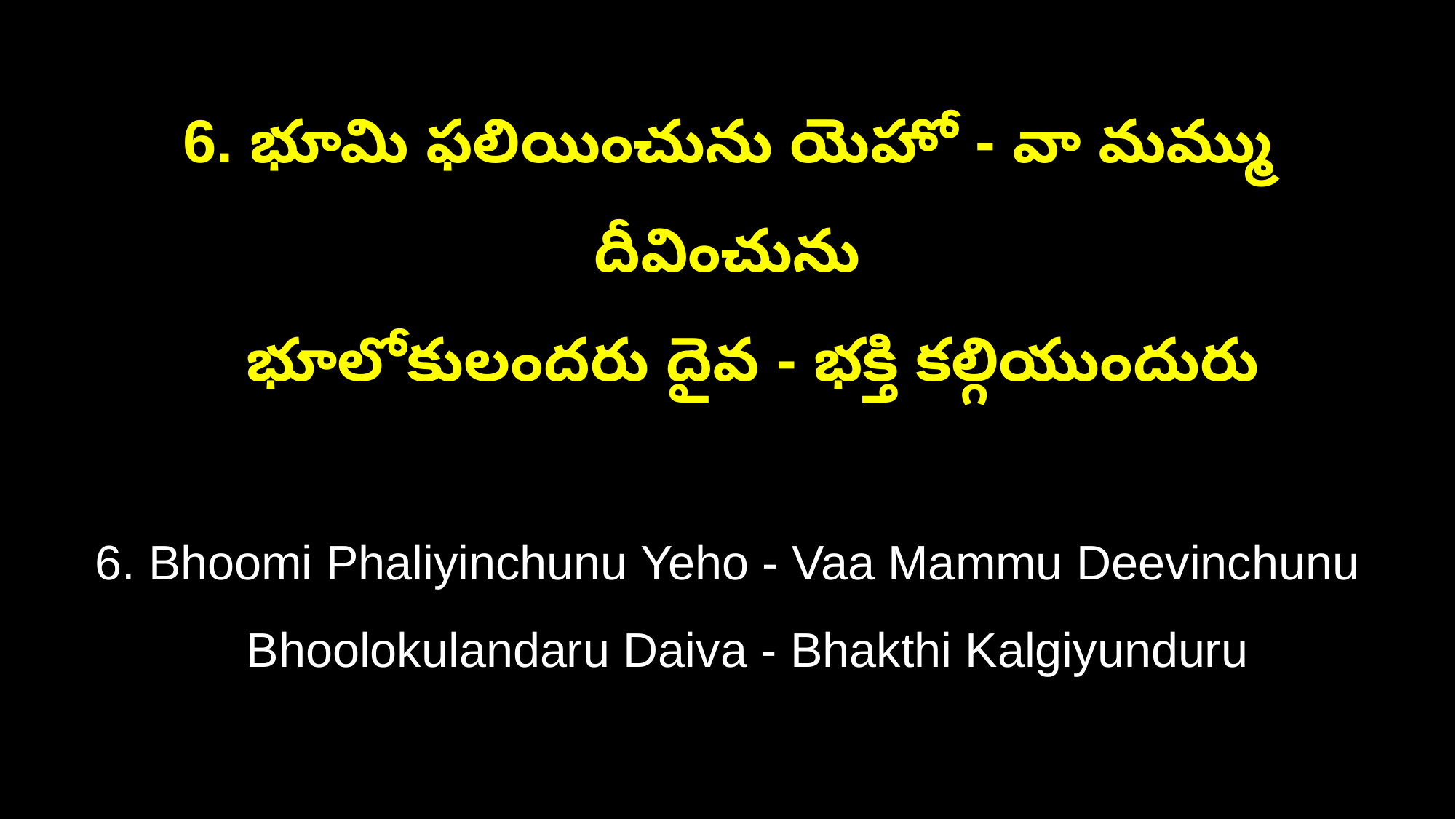

6. భూమి ఫలియించును యెహో - వా మమ్ము దీవించును
   భూలోకులందరు దైవ - భక్తి కల్గియుందురు
6. Bhoomi Phaliyinchunu Yeho - Vaa Mammu Deevinchunu
   Bhoolokulandaru Daiva - Bhakthi Kalgiyunduru